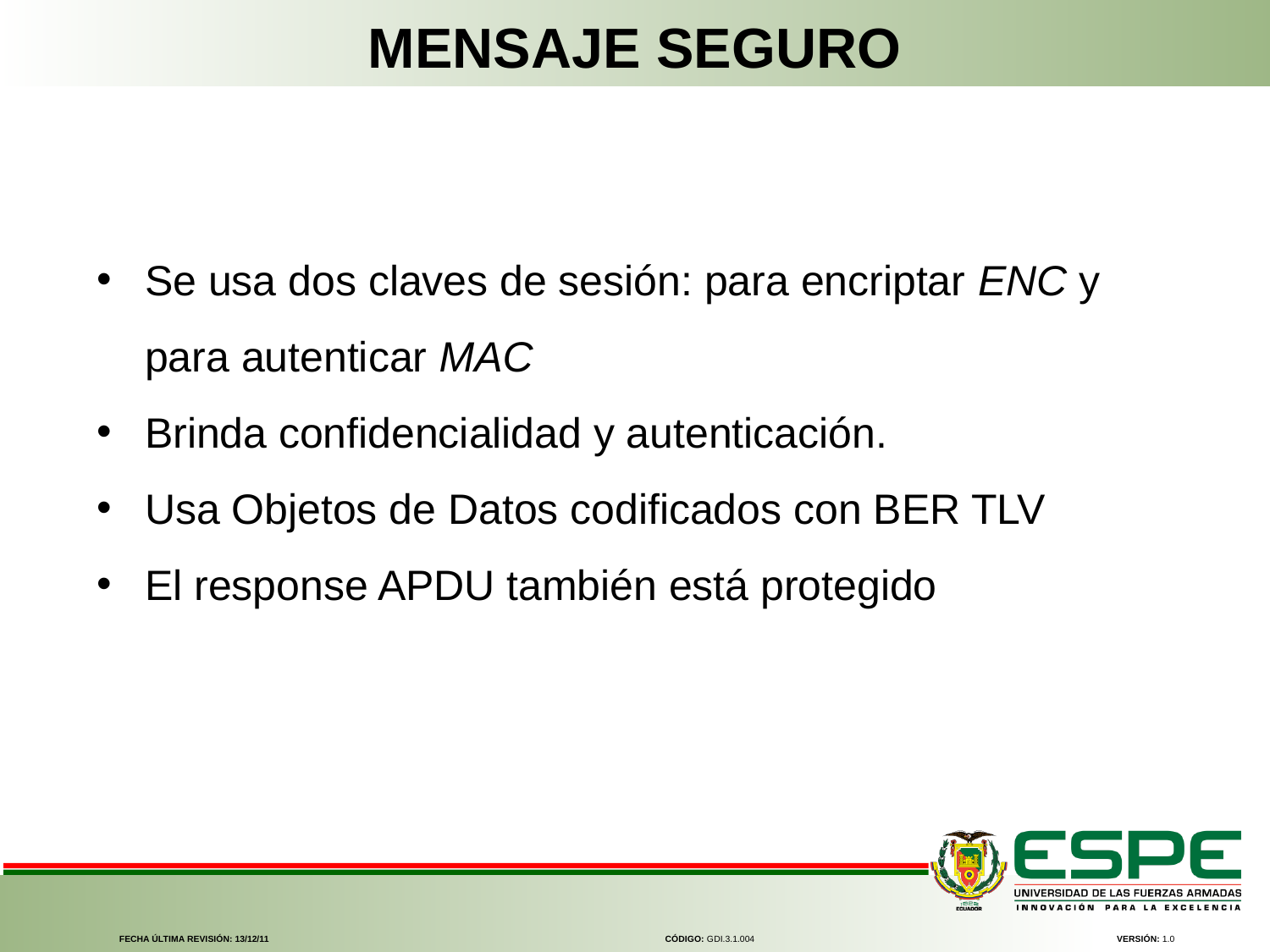

MENSAJE SEGURO
Se usa dos claves de sesión: para encriptar ENC y para autenticar MAC
Brinda confidencialidad y autenticación.
Usa Objetos de Datos codificados con BER TLV
El response APDU también está protegido
FECHA ÚLTIMA REVISIÓN: 13/12/11
CÓDIGO: GDI.3.1.004
VERSIÓN: 1.0